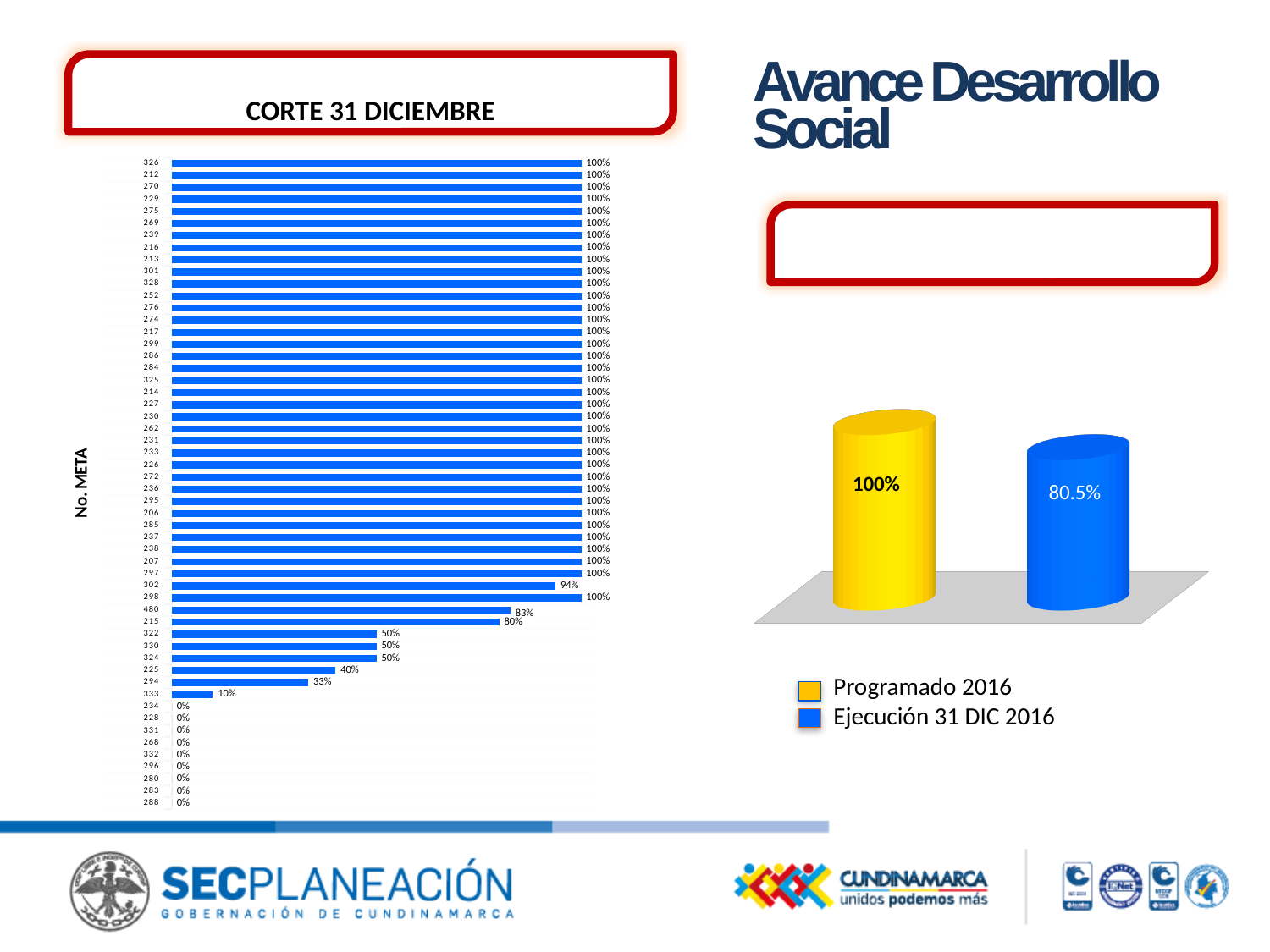

AVANCE FÍSICO 2016 POR META
CORTE 31 DICIEMBRE
Avance Desarrollo
Social

### Chart

| Category | Ejecutado (2016) |
|---|---|
| 288 | 0.0 |
| 283 | 0.0 |
| 280 | 0.0 |
| 296 | 0.0 |
| 332 | 0.0 |
| 268 | 0.0 |
| 331 | 0.0 |
| 228 | 0.0 |
| 234 | 0.0 |
| 333 | 0.1 |
| 294 | 0.33333333333333337 |
| 225 | 0.4 |
| 324 | 0.5 |
| 330 | 0.5 |
| 322 | 0.5000000000000001 |
| 215 | 0.8 |
| 480 | 0.8275862068965517 |
| 298 | 1.0 |
| 302 | 0.9375 |
| 297 | 0.9999999999999999 |
| 207 | 1.0 |
| 238 | 1.0 |
| 237 | 1.0 |
| 285 | 1.0 |
| 206 | 1.0 |
| 295 | 1.0 |
| 236 | 1.0 |
| 272 | 1.0 |
| 226 | 1.0 |
| 233 | 1.0 |
| 231 | 1.0 |
| 262 | 1.0 |
| 230 | 1.0 |
| 227 | 1.0 |
| 214 | 1.0 |
| 325 | 1.0 |
| 284 | 1.0 |
| 286 | 1.0 |
| 299 | 1.0 |
| 217 | 1.0 |
| 274 | 1.0 |
| 276 | 1.0 |
| 252 | 1.0 |
| 328 | 1.0 |
| 301 | 1.0 |
| 213 | 1.0 |
| 216 | 1.0 |
| 239 | 1.0 |
| 269 | 1.0 |
| 275 | 1.0 |
| 229 | 1.0 |
| 270 | 1.0000000000000002 |
| 212 | 1.0000000000000002 |
| 326 | 1.0000000000000002 |

AVANCE FÍSICO ENTIDAD

[unsupported chart]

Programado 2016
Ejecución 31 DIC 2016